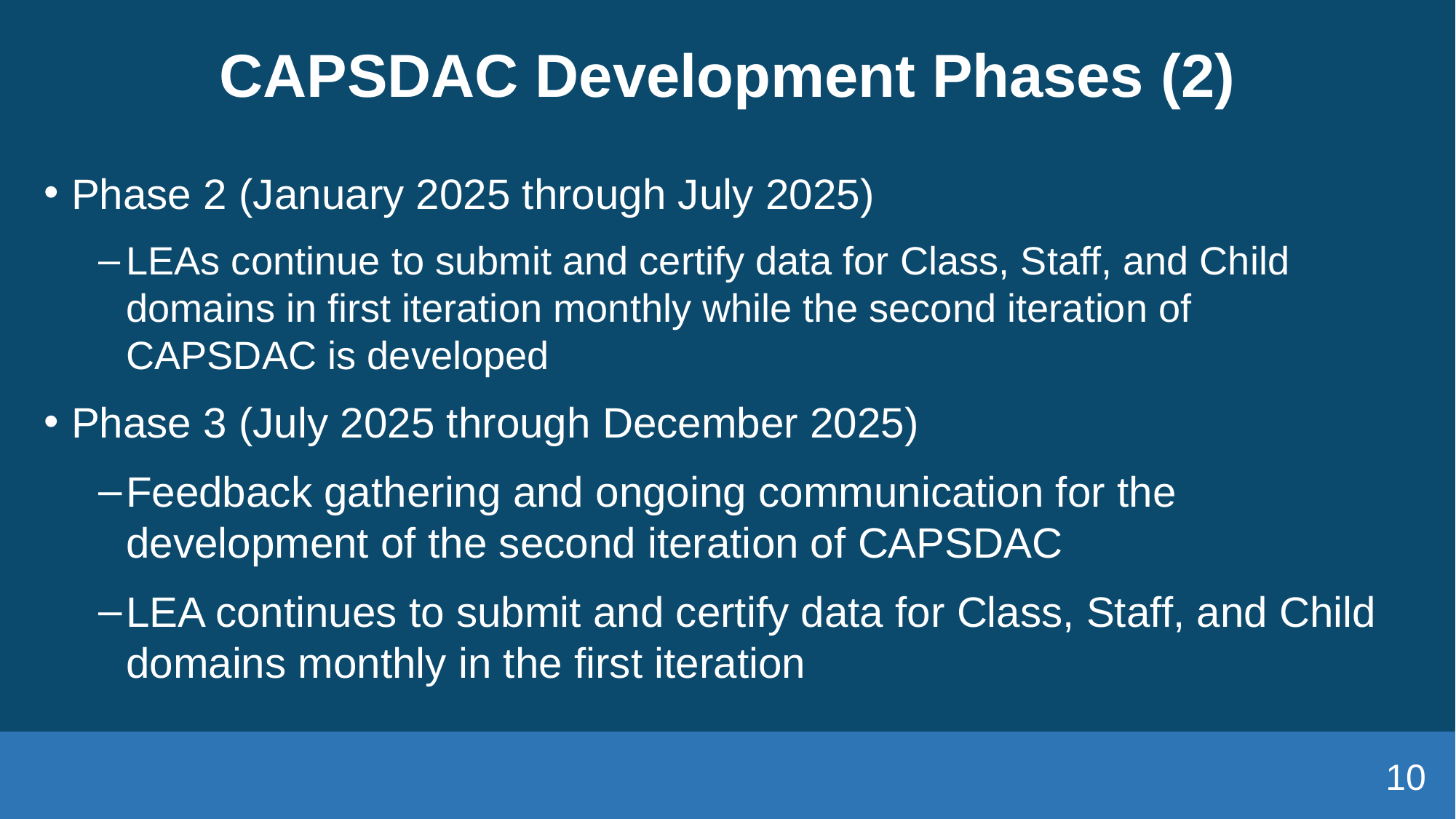

# CAPSDAC Development Phases (2)
Phase 2 (January 2025 through July 2025)
LEAs continue to submit and certify data for Class, Staff, and Child domains in first iteration monthly while the second iteration of CAPSDAC is developed
Phase 3 (July 2025 through December 2025)
Feedback gathering and ongoing communication for the development of the second iteration of CAPSDAC
LEA continues to submit and certify data for Class, Staff, and Child domains monthly in the first iteration

10